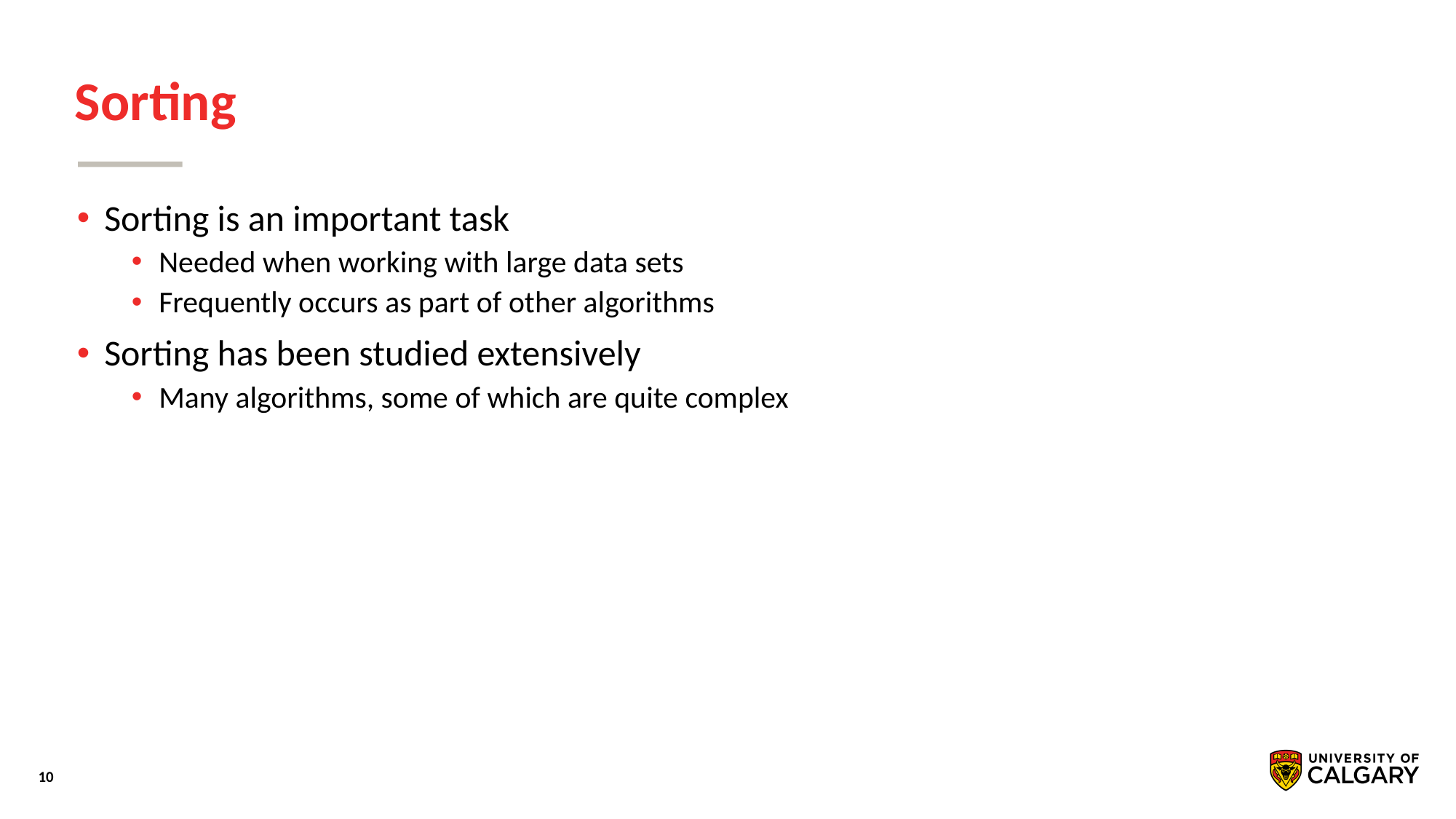

# Sorting
Sorting is an important task
Needed when working with large data sets
Frequently occurs as part of other algorithms
Sorting has been studied extensively
Many algorithms, some of which are quite complex